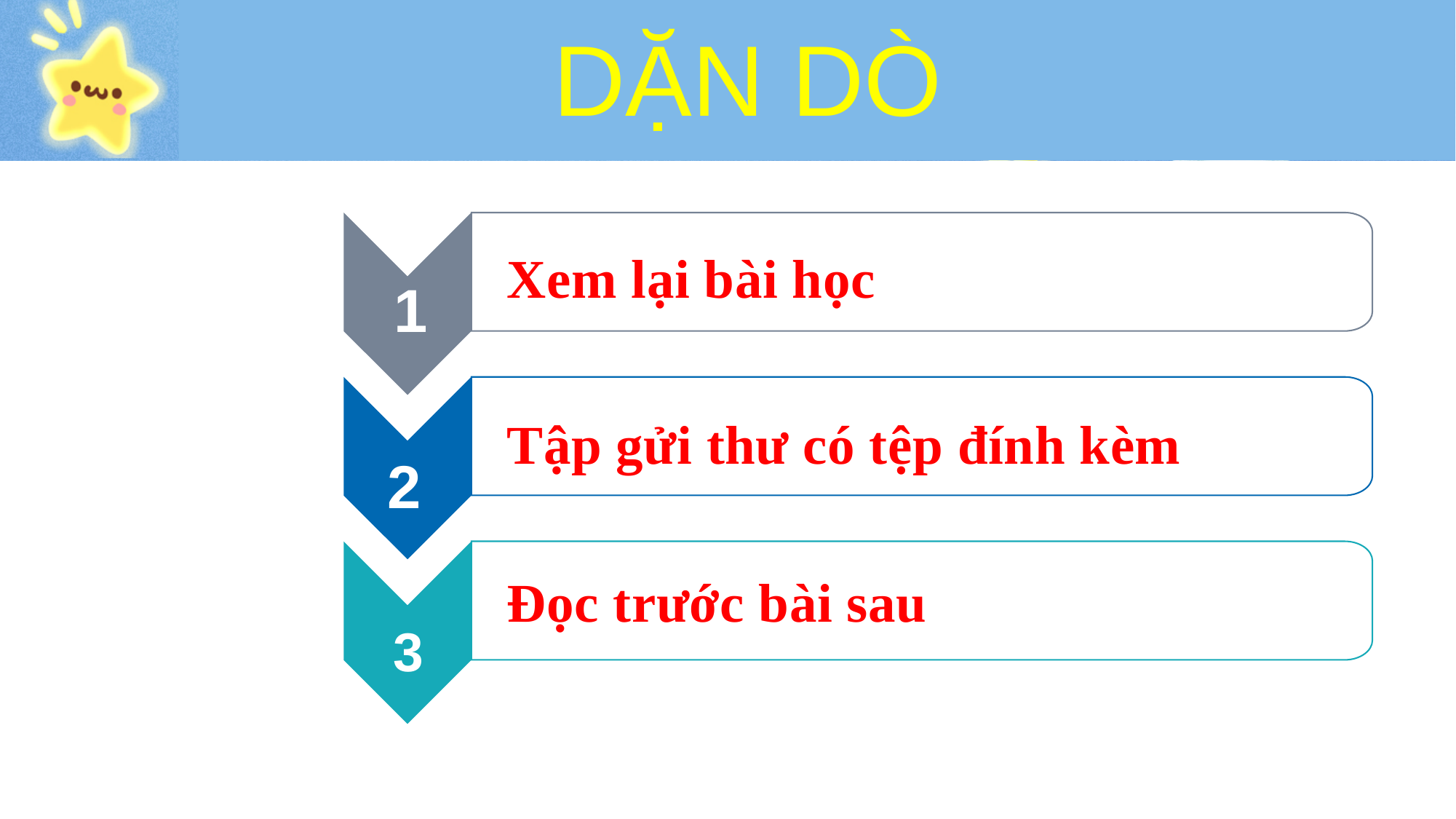

DẶN DÒ

Xem lại bài học

1

2

Tập gửi thư có tệp đính kèm

Đọc trước bài sau

3